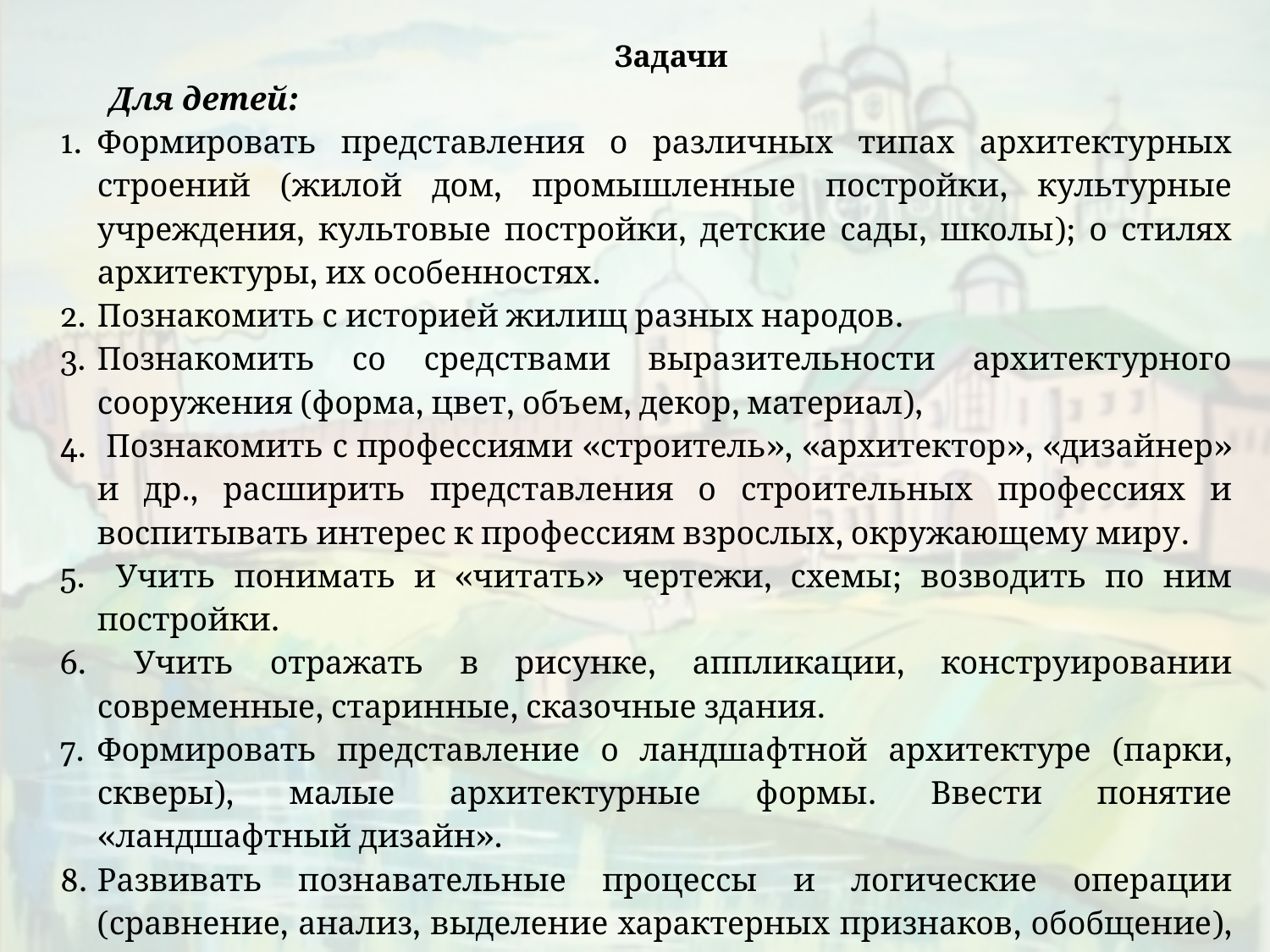

Задачи
Для детей:
Формировать представления о различных типах архитектурных строений (жилой дом, промышленные постройки, культурные учреждения, культовые постройки, детские сады, школы); о стилях архитектуры, их особенностях.
Познакомить с историей жилищ разных народов.
Познакомить со средствами выразительности архитектурного сооружения (форма, цвет, объем, декор, материал),
 Познакомить с профессиями «строитель», «архитектор», «дизайнер» и др., расширить представления о строительных профессиях и воспитывать интерес к профессиям взрослых, окружающему миру.
 Учить понимать и «читать» чертежи, схемы; возводить по ним постройки.
 Учить отражать в рисунке, аппликации, конструировании современные, старинные, сказочные здания.
Формировать представление о ландшафтной архитектуре (парки, скверы), малые архитектурные формы. Ввести понятие «ландшафтный дизайн».
Развивать познавательные процессы и логические операции (сравнение, анализ, выделение характерных признаков, обобщение), конструктивные способности, навыки ориентировки в пространстве и на листе бумаги.